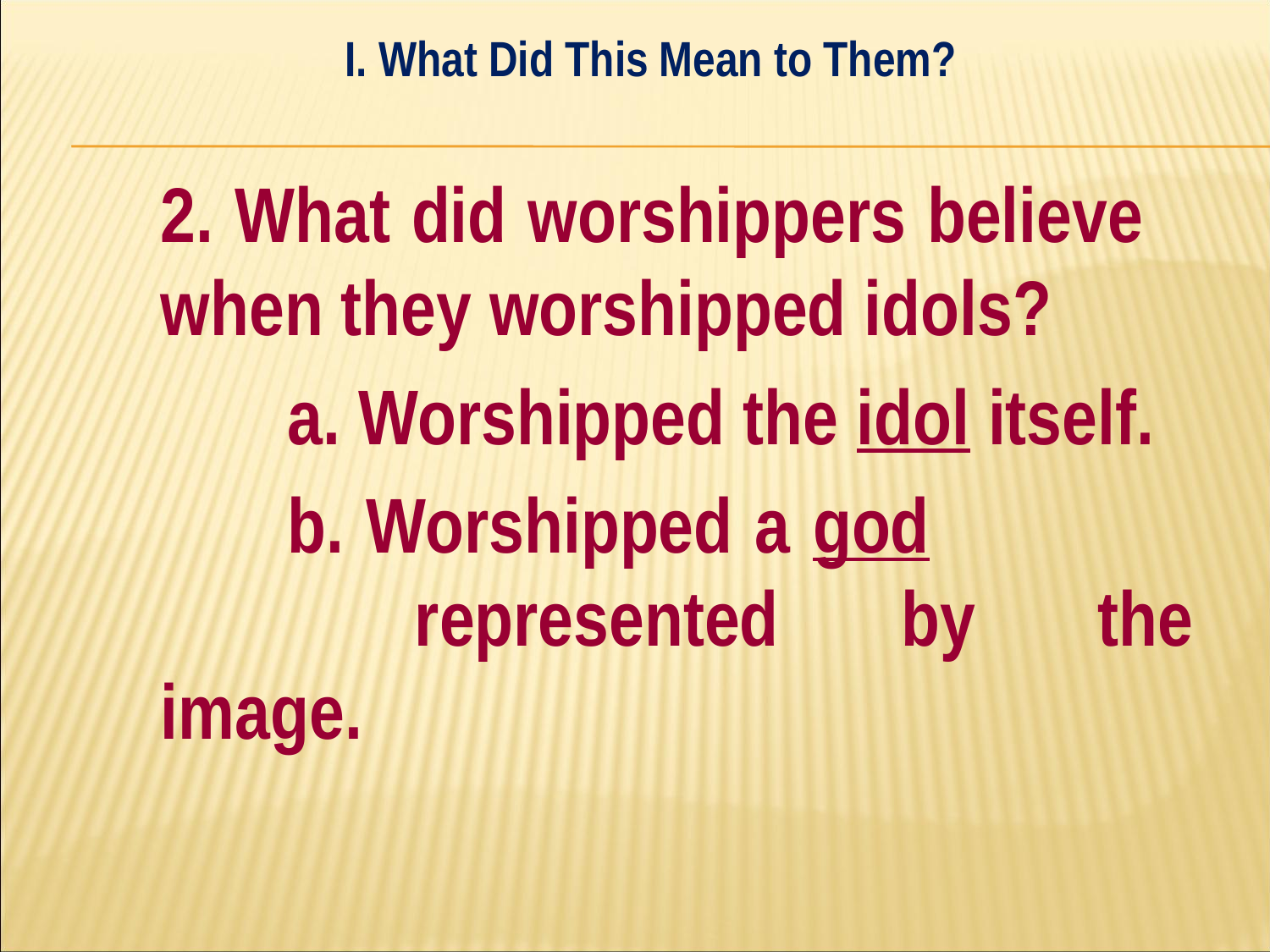

I. What Did This Mean to Them?
#
	2. What did worshippers believe 	when they worshipped idols?
		a. Worshipped the idol itself.
		b. Worshipped a god 				represented by the image.